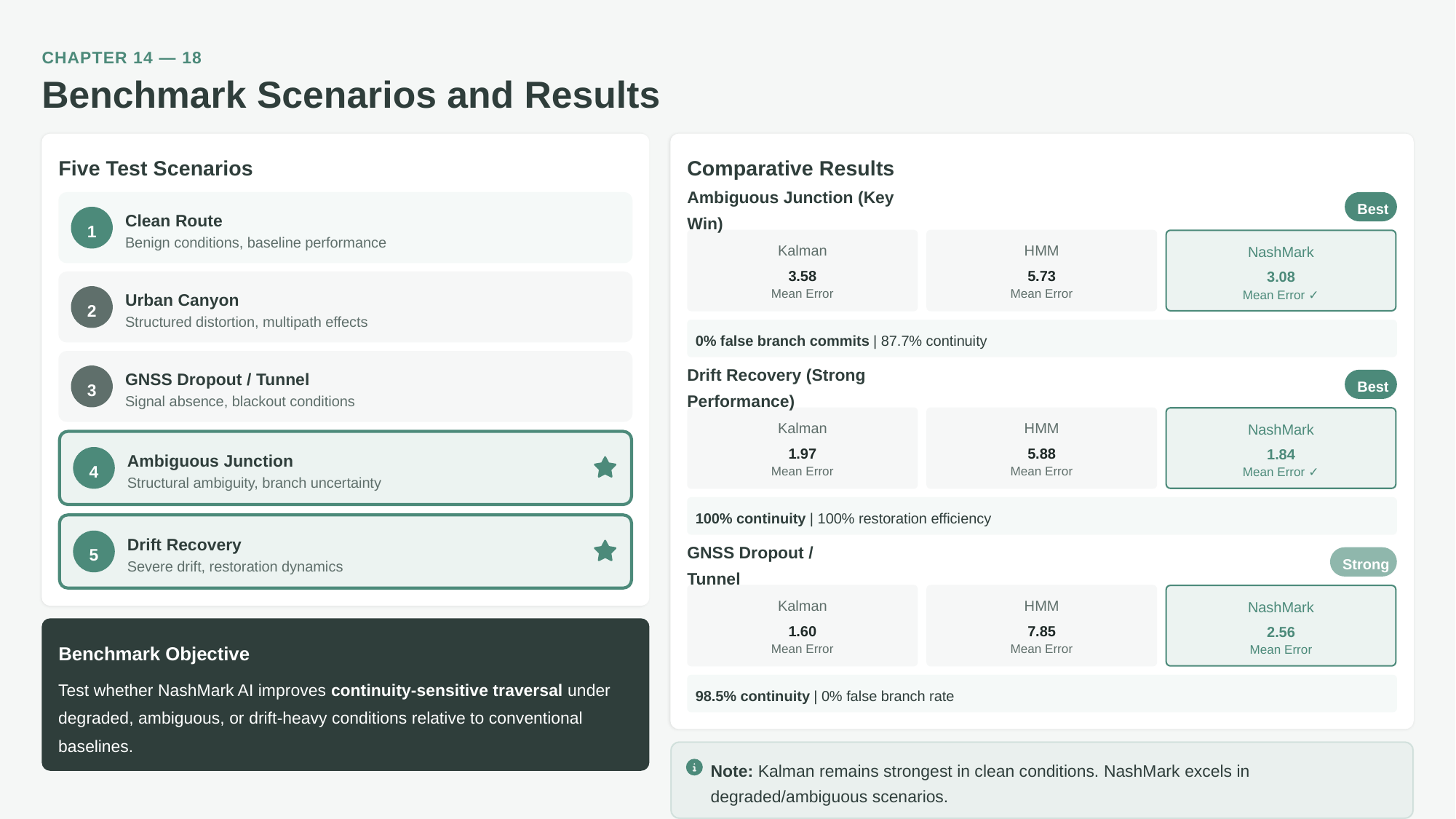

CHAPTER 14 — 18
Benchmark Scenarios and Results

Five Test Scenarios
Comparative Results

Best
Ambiguous Junction (Key Win)
Clean Route
1

Benign conditions, baseline performance

Kalman
HMM
NashMark
3.58
5.73
3.08

Urban Canyon
Mean Error
Mean Error
Mean Error ✓
2

Structured distortion, multipath effects

0% false branch commits | 87.7% continuity

GNSS Dropout / Tunnel
3

Best
Drift Recovery (Strong Performance)
Signal absence, blackout conditions

Kalman
HMM
NashMark

1.97
5.88
1.84
Ambiguous Junction
4

Mean Error
Mean Error
Mean Error ✓
Structural ambiguity, branch uncertainty

100% continuity | 100% restoration efficiency

Drift Recovery
5

Strong
GNSS Dropout / Tunnel
Severe drift, restoration dynamics

Kalman
HMM
NashMark

1.60
7.85
2.56
Benchmark Objective
Mean Error
Mean Error
Mean Error
Test whether NashMark AI improves continuity-sensitive traversal under degraded, ambiguous, or drift-heavy conditions relative to conventional baselines.

98.5% continuity | 0% false branch rate

Note: Kalman remains strongest in clean conditions. NashMark excels in degraded/ambiguous scenarios.